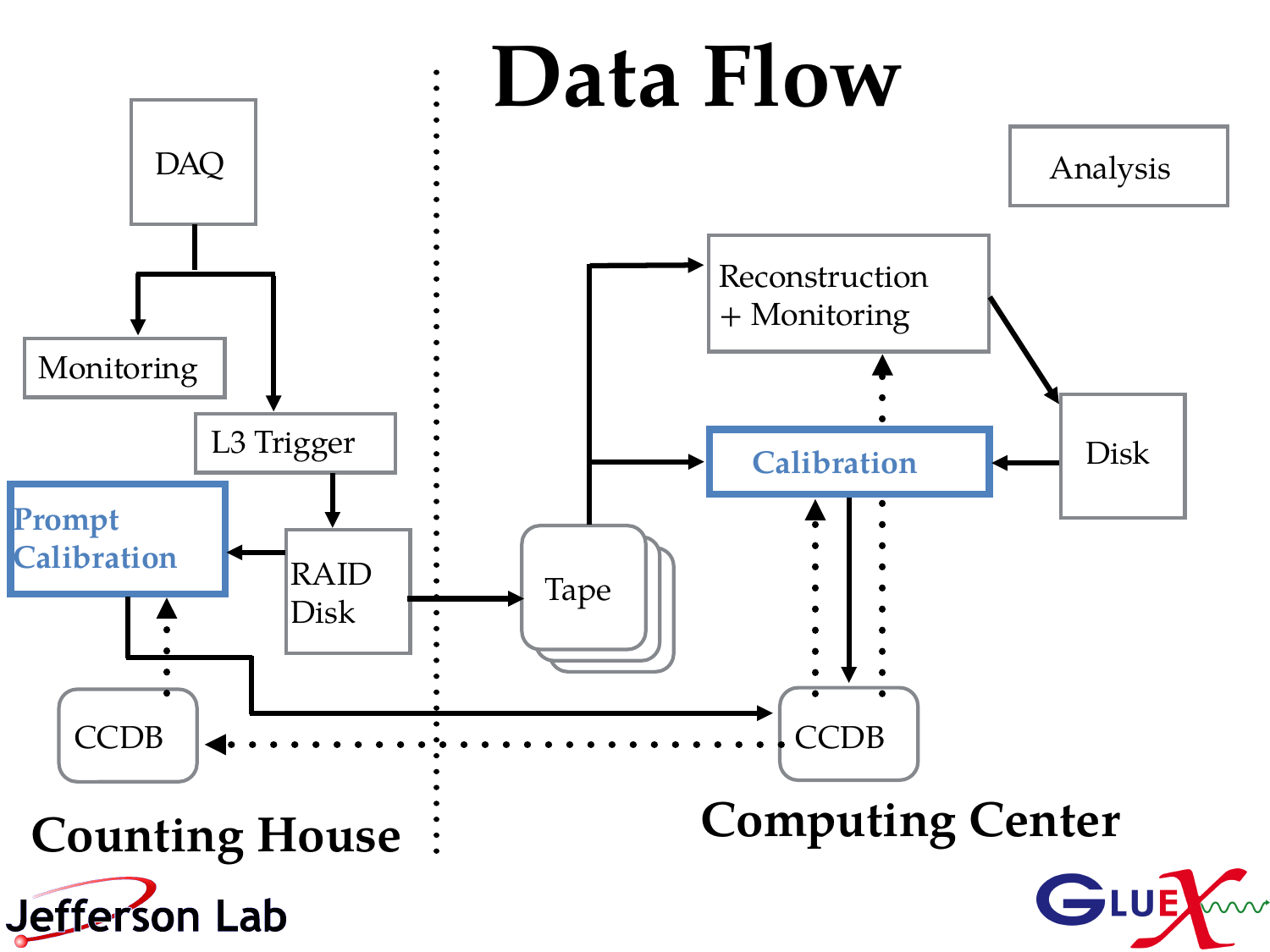

Data Flow

DAQ
Analysis

Reconstruction
+ Monitoring

Monitoring

L3 Trigger
Disk

Calibration

Prompt
Calibration

Tape

RAID
Disk

CCDB
CCDB

Computing Center
Counting House